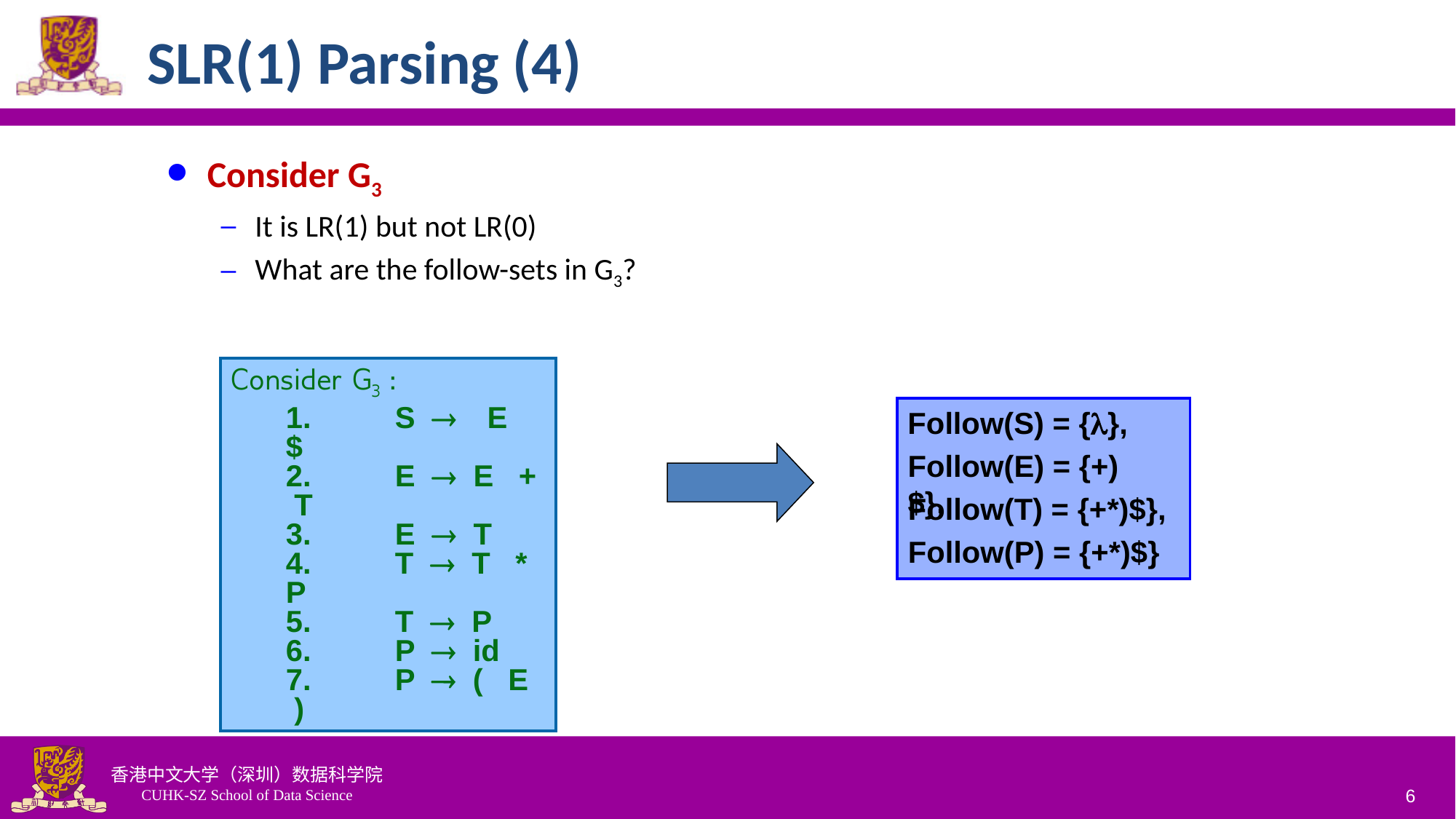

# SLR(1) Parsing (4)
Consider G3
It is LR(1) but not LR(0)
What are the follow-sets in G3?

Consider G3 :
1.	S  →  E   $
2.	E  →  E   +   T
3.	E  →  T
4.	T  →  T   *   P
5.	T  →  P
6.	P  →  id
7.	P  →  (   E   )

Follow(S) = {λ},

Follow(E) = {+)$},

Follow(T) = {+*)$},
Follow(P) = {+*)$}
6